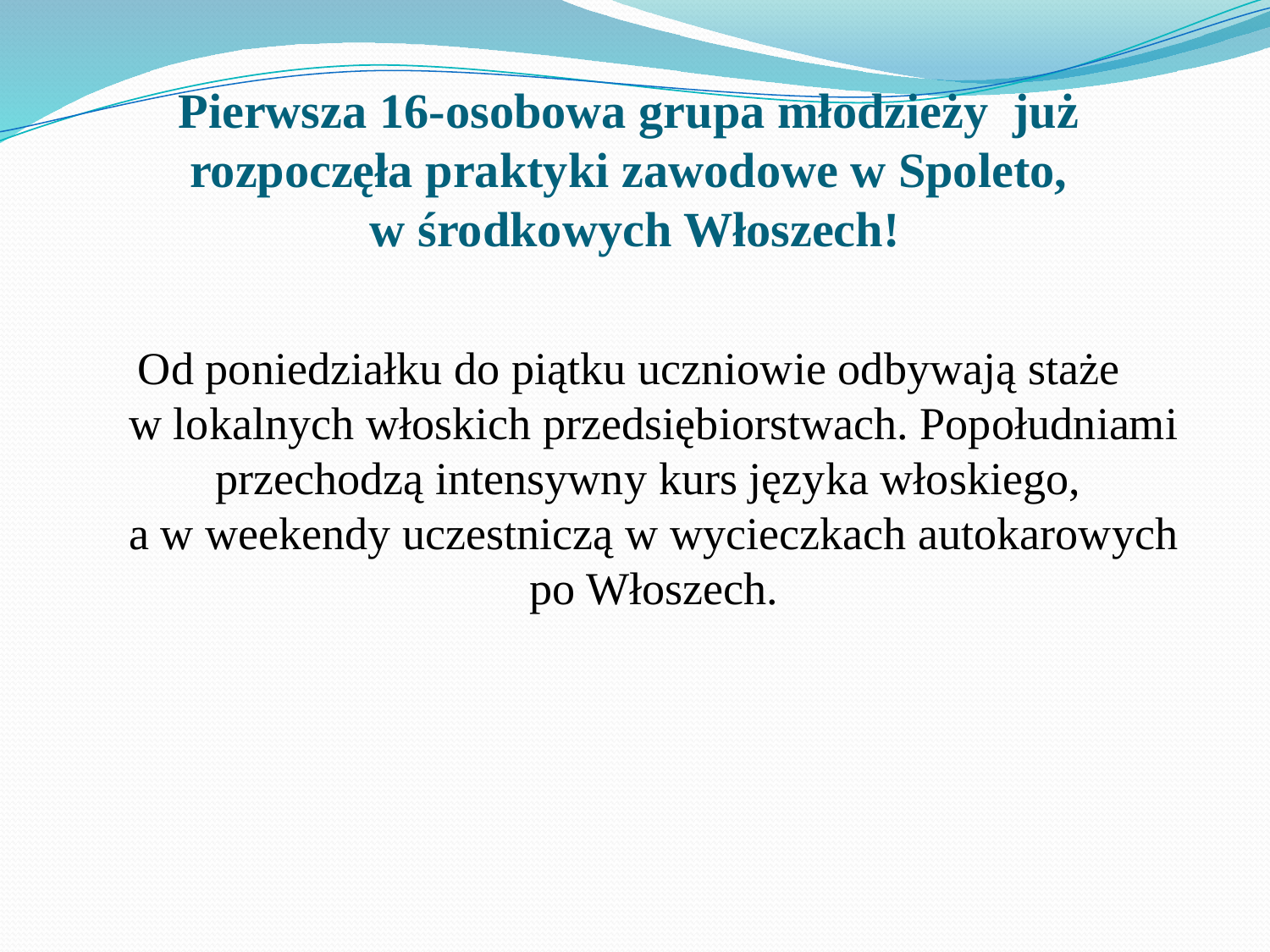

# Pierwsza 16-osobowa grupa młodzieży  już  rozpoczęła praktyki zawodowe w Spoleto, w środkowych Włoszech!

Od poniedziałku do piątku uczniowie odbywają staże
w lokalnych włoskich przedsiębiorstwach. Popołudniami przechodzą intensywny kurs języka włoskiego,
a w weekendy uczestniczą w wycieczkach autokarowych po Włoszech.